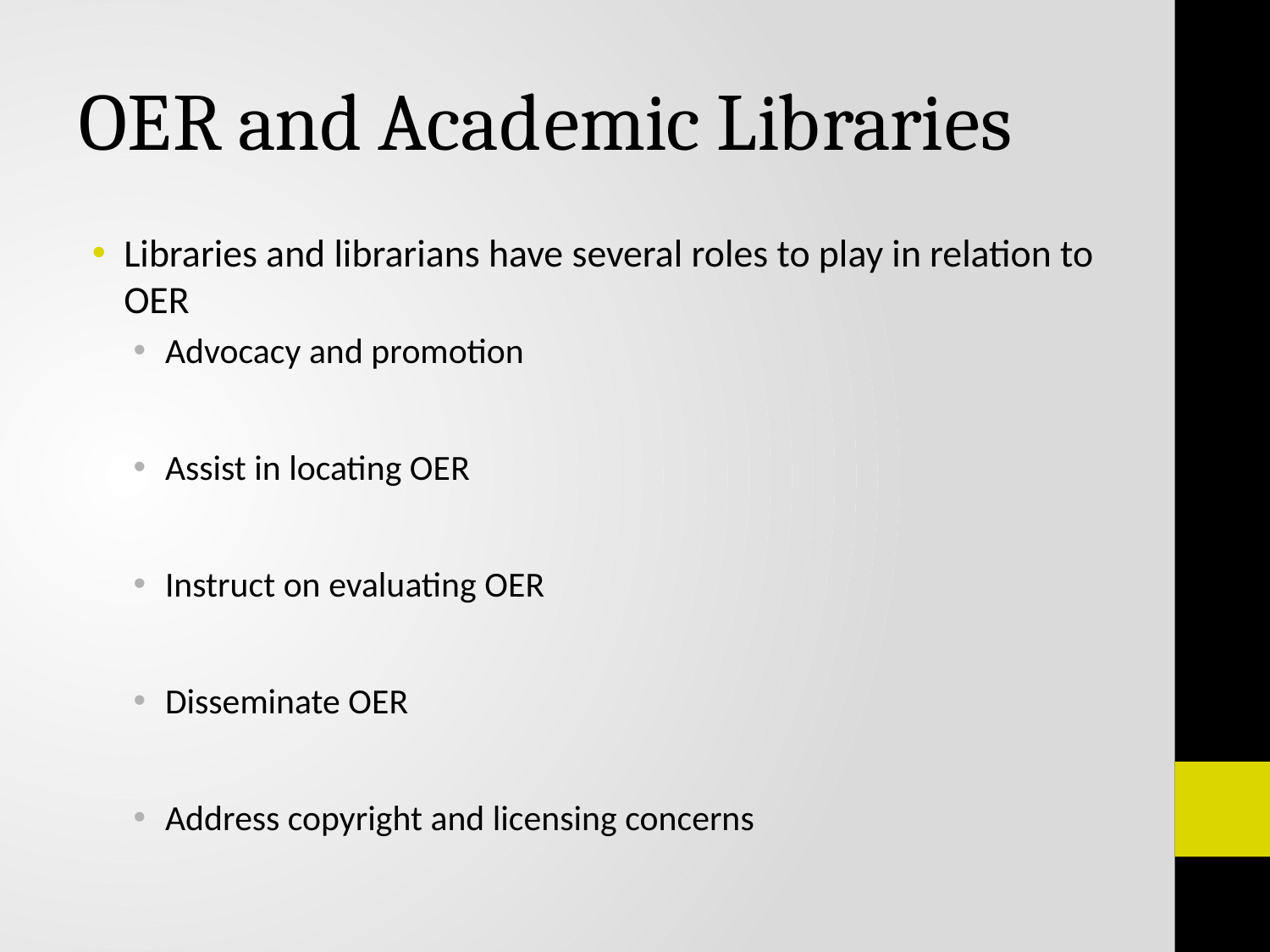

# OER and Academic Libraries
Libraries and librarians have several roles to play in relation to OER
Advocacy and promotion

Assist in locating OER

Instruct on evaluating OER

Disseminate OER

Address copyright and licensing concerns